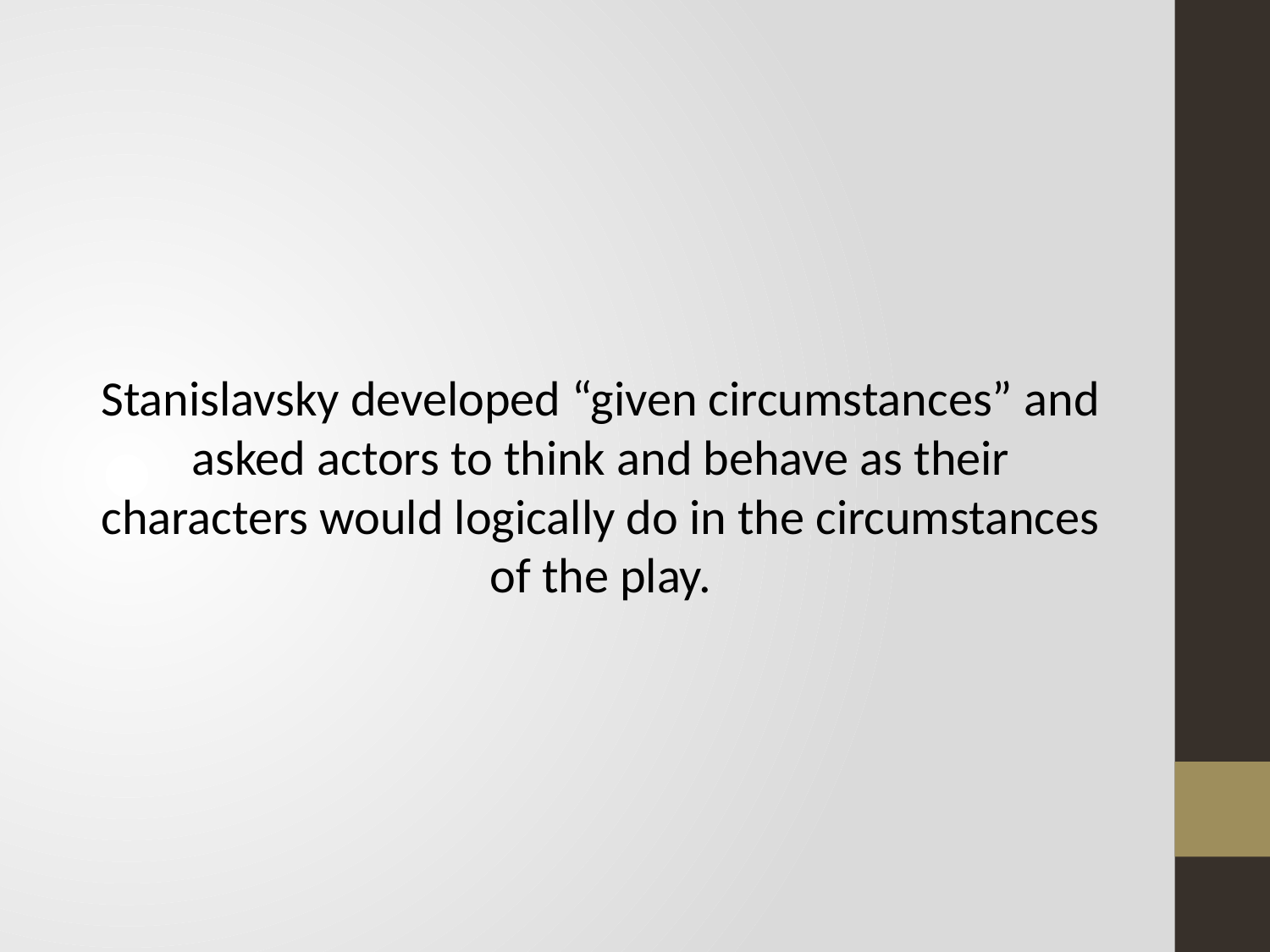

#

Stanislavsky developed “given circumstances” and asked actors to think and behave as their characters would logically do in the circumstances of the play.